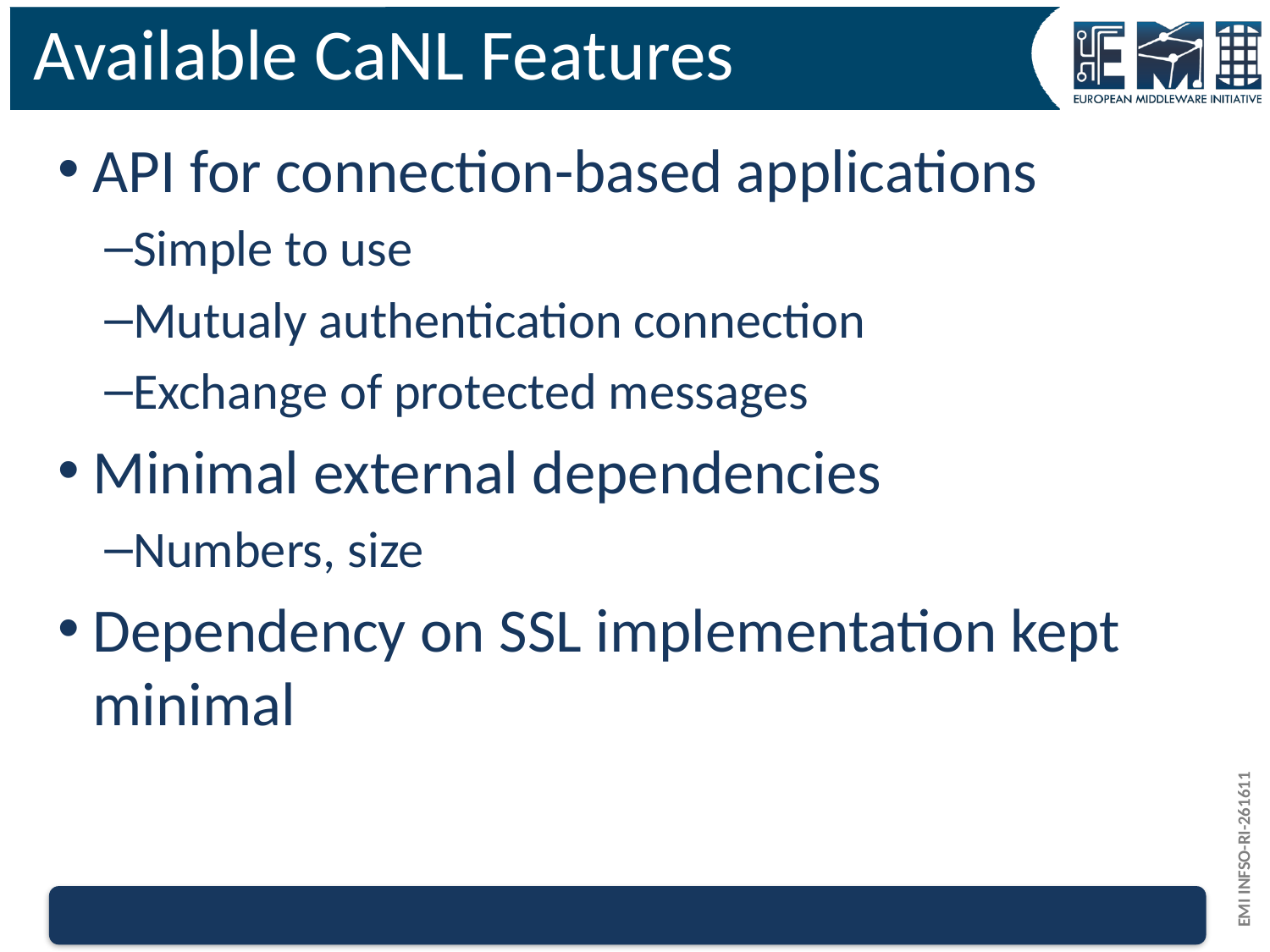

# Available CaNL Features
API for connection-based applications
Simple to use
Mutualy authentication connection
Exchange of protected messages
Minimal external dependencies
Numbers, size
Dependency on SSL implementation kept minimal